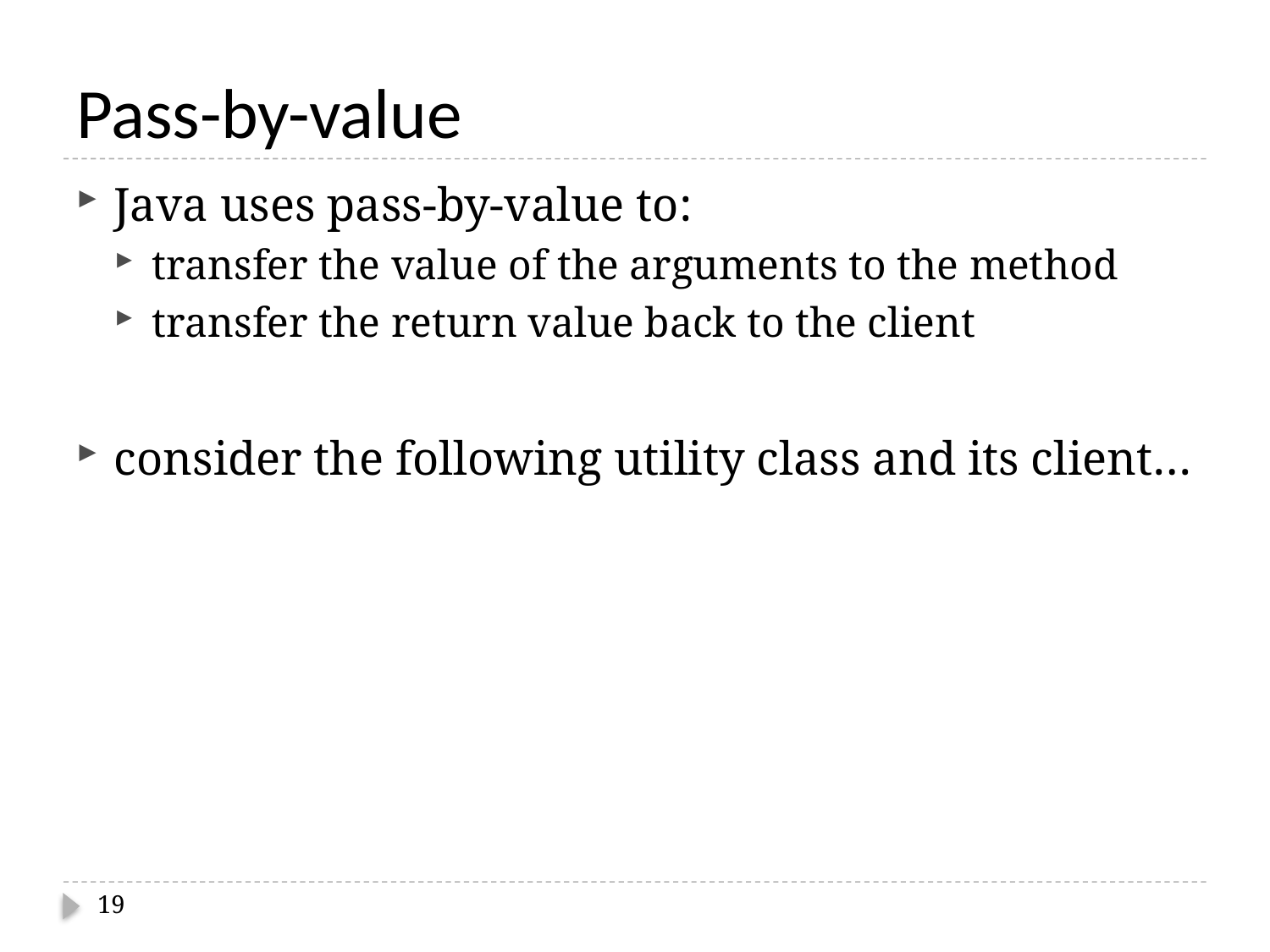

# Pass-by-value
Java uses pass-by-value to:
transfer the value of the arguments to the method
transfer the return value back to the client

consider the following utility class and its client…
19